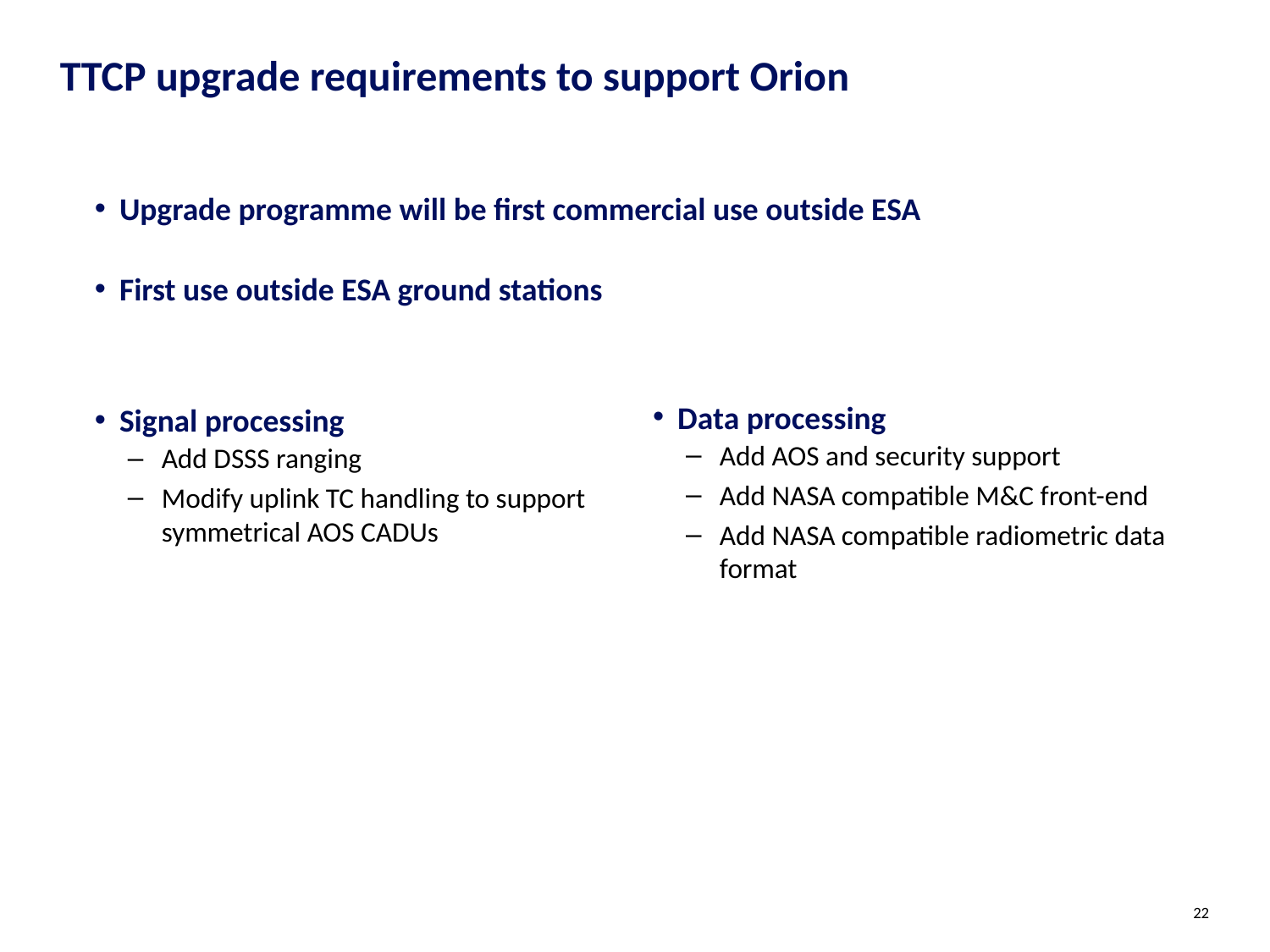

# TTCP upgrade requirements to support Orion
Upgrade programme will be first commercial use outside ESA
First use outside ESA ground stations

Signal processing
Add DSSS ranging
Modify uplink TC handling to support symmetrical AOS CADUs
Data processing
Add AOS and security support
Add NASA compatible M&C front-end
Add NASA compatible radiometric data format
22